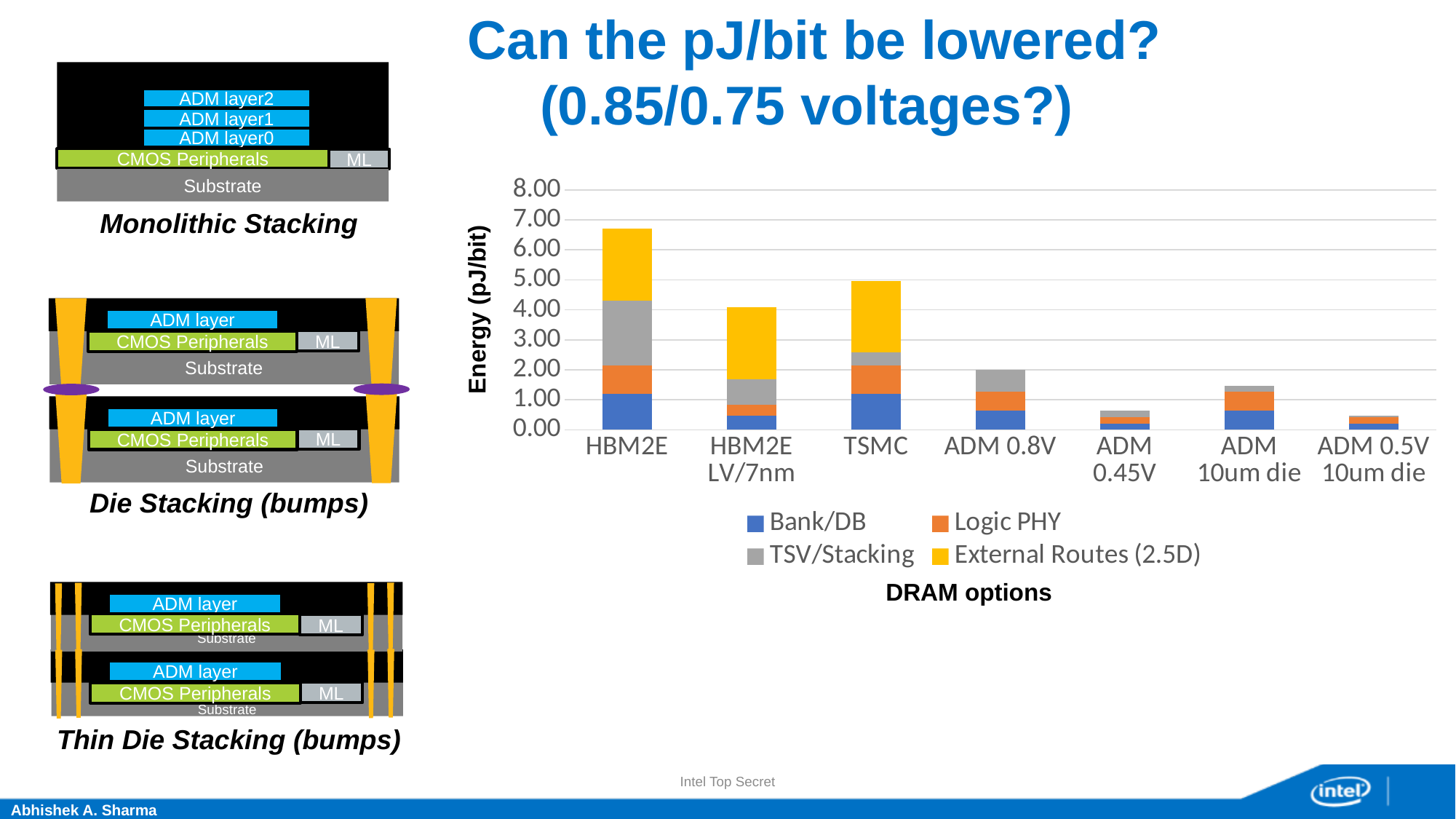

# Can the pJ/bit be lowered? (0.85/0.75 voltages?)

ADM layer2
ADM layer1
ADM layer0
CMOS Peripherals
ML
Substrate

### Chart

| Category | Bank/DB | Logic PHY | TSV/Stacking | External Routes (2.5D) |
|---|---|---|---|---|
| HBM2E | 1.204 | 0.946 | 2.15 | 2.4 |
| HBM2E LV/7nm | 0.4703125 | 0.36953125 | 0.8398437499999999 | 2.4 |
| TSMC | 1.204 | 0.946 | 0.41992187499999994 | 2.4 |
| ADM 0.8V | 0.64 | 0.64 | 0.72 | 0.0 |
| ADM 0.45V | 0.20765902900176253 | 0.20765902900176253 | 0.23361640762698285 | 0.0 |
| ADM 10um die | 0.64 | 0.64 | 0.18 | 0.0 |
| ADM 0.5V 10um die | 0.20765902900176253 | 0.20765902900176253 | 0.05840410190674571 | 0.0 |
Monolithic Stacking
Energy (pJ/bit)

ADM layer

Substrate
ML
CMOS Peripherals

ADM layer

Substrate
ML
CMOS Peripherals
Die Stacking (bumps)
DRAM options

ADM layer

Substrate
CMOS Peripherals
ML

ADM layer

Substrate
ML
CMOS Peripherals

Thin Die Stacking (bumps)
Intel Top Secret